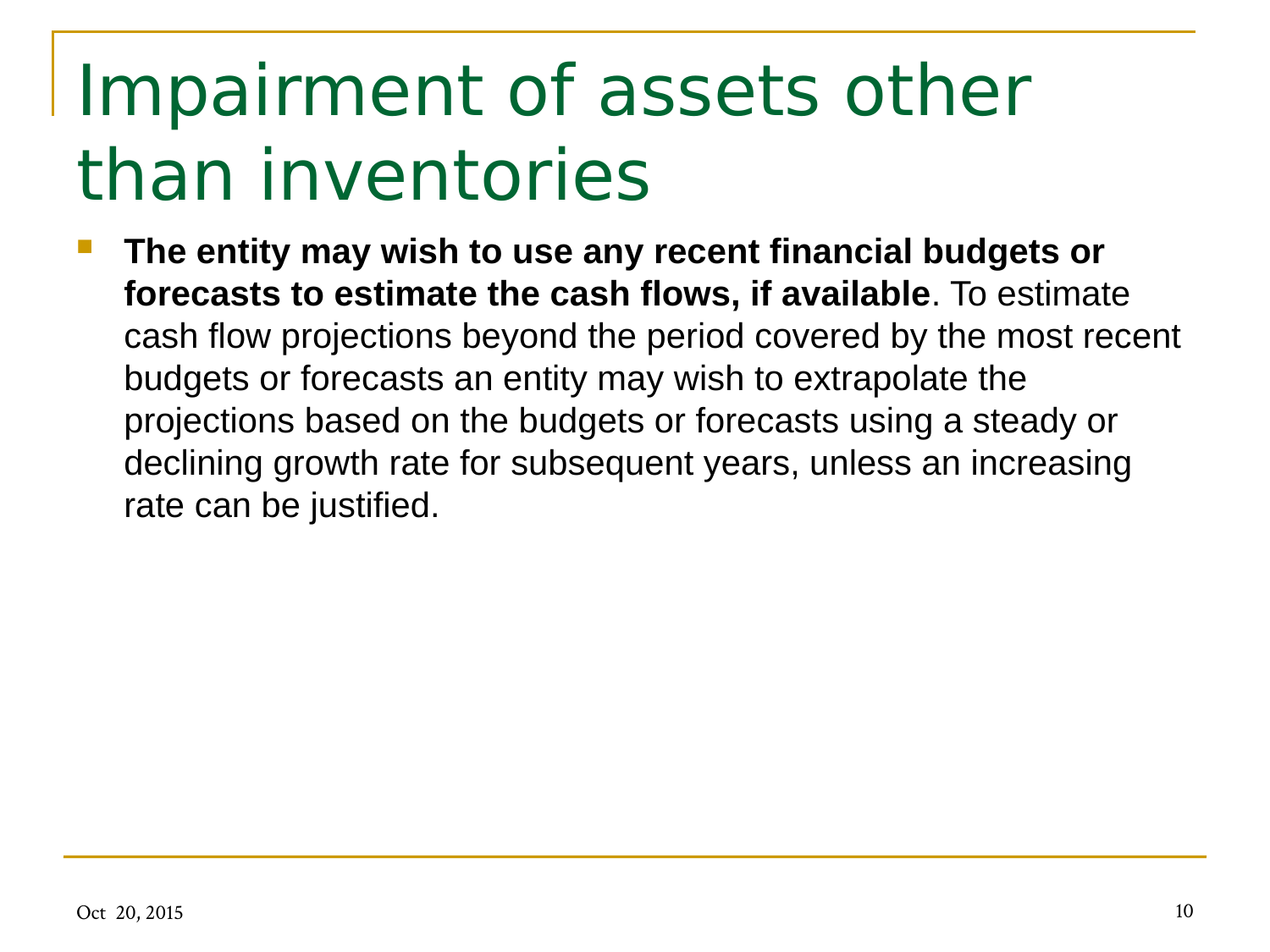

# Impairment of assets other than inventories
The entity may wish to use any recent financial budgets or forecasts to estimate the cash flows, if available. To estimate cash flow projections beyond the period covered by the most recent budgets or forecasts an entity may wish to extrapolate the projections based on the budgets or forecasts using a steady or declining growth rate for subsequent years, unless an increasing rate can be justified.

Oct  20, 2015
10